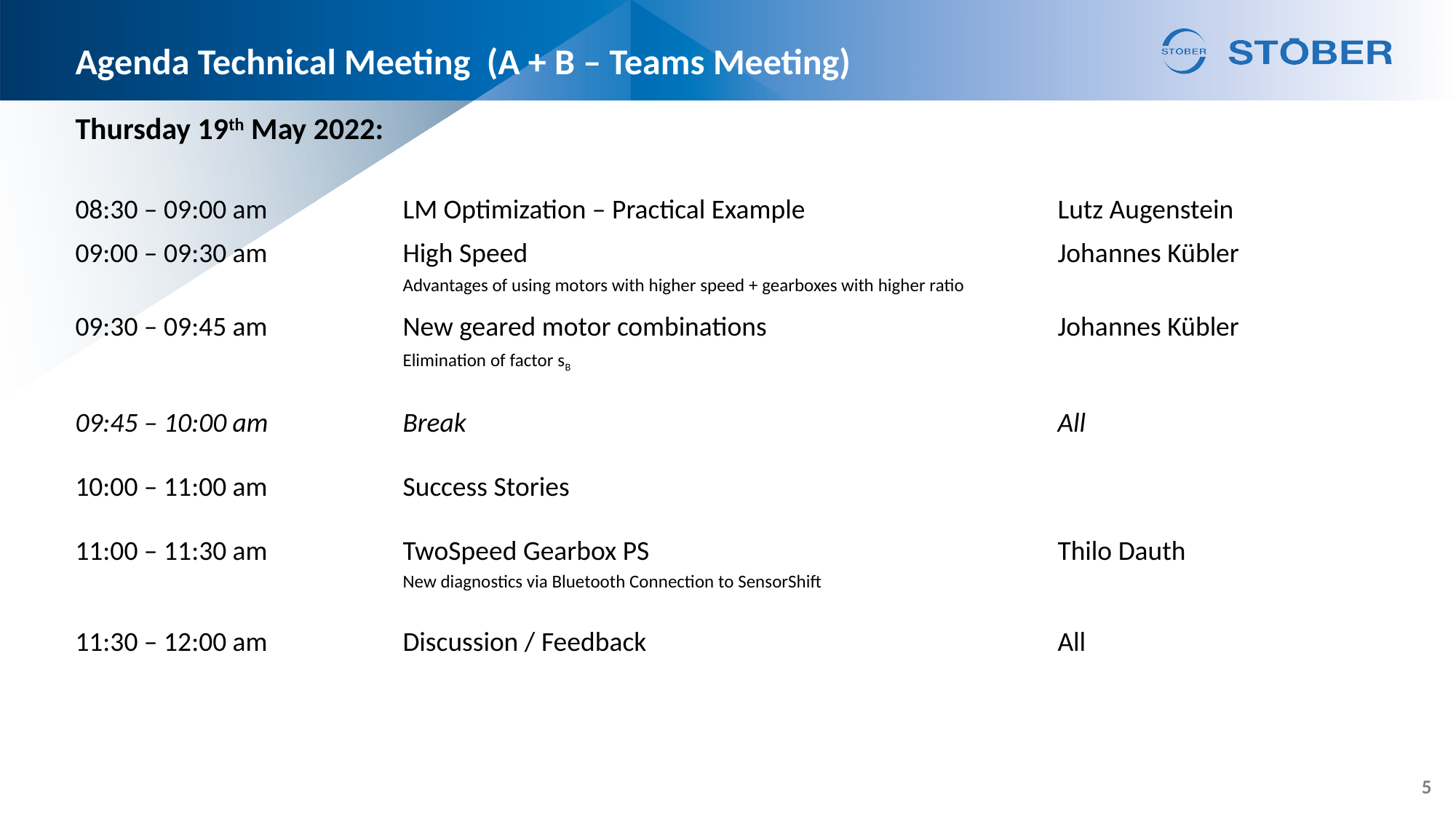

# Agenda Technical Meeting  (A + B – Teams Meeting)
Thursday 19th May 2022:

08:30 – 09:00 am	 	LM Optimization – Practical Example 			Lutz Augenstein
09:00 – 09:30 am		High Speed 					Johannes Kübler
			Advantages of using motors with higher speed + gearboxes with higher ratio
09:30 – 09:45 am		New geared motor combinations 			Johannes Kübler
			Elimination of factor sB

09:45 – 10:00 am		Break						All

10:00 – 11:00 am		Success Stories

11:00 – 11:30 am		TwoSpeed Gearbox PS				Thilo Dauth
			New diagnostics via Bluetooth Connection to SensorShift

11:30 – 12:00 am 		Discussion / Feedback				All